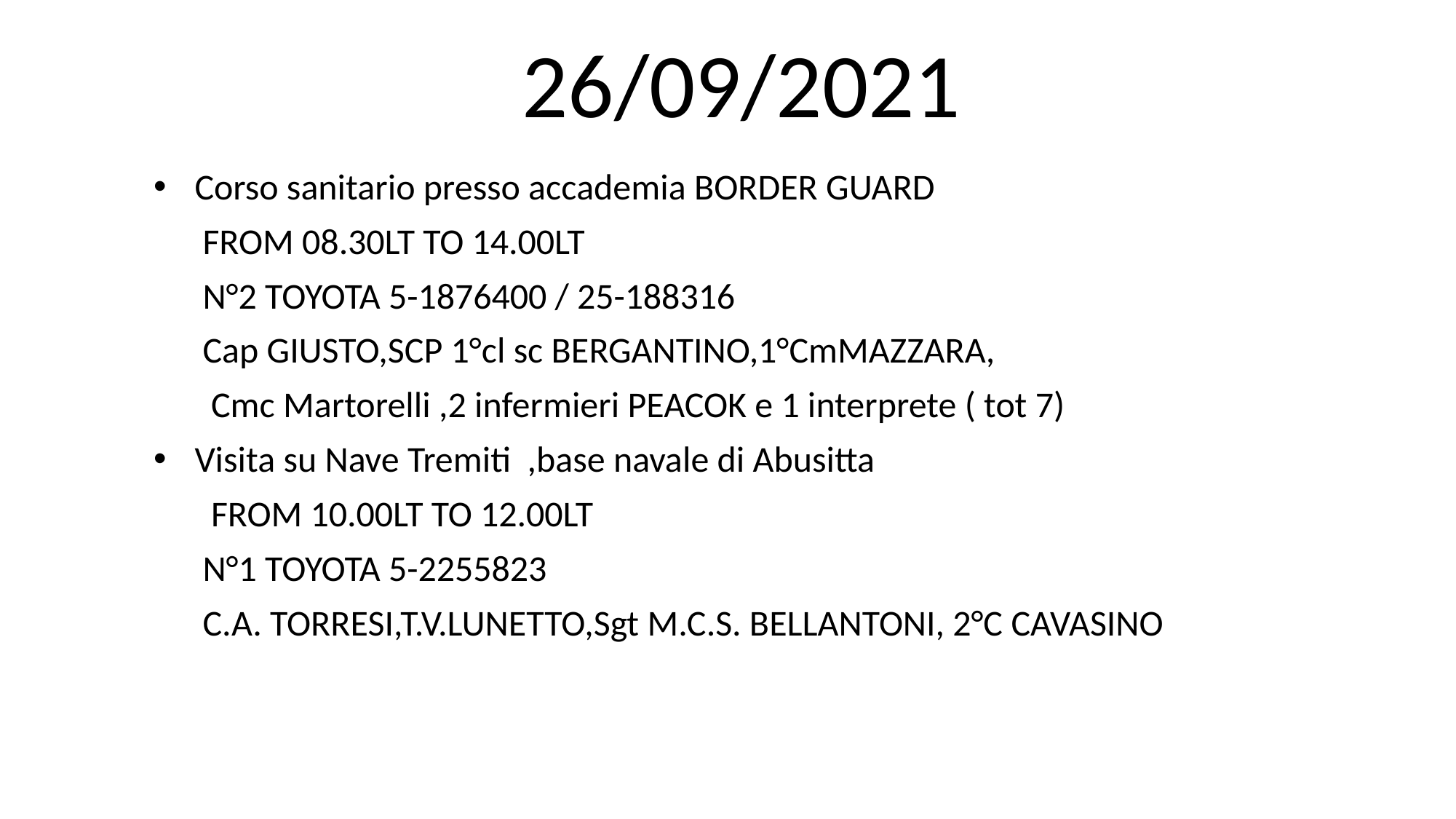

# 26/09/2021
Corso sanitario presso accademia BORDER GUARD
      FROM 08.30LT TO 14.00LT
      N°2 TOYOTA 5-1876400 / 25-188316
      Cap GIUSTO,SCP 1°cl sc BERGANTINO,1°CmMAZZARA,
       Cmc Martorelli ,2 infermieri PEACOK e 1 interprete ( tot 7)
Visita su Nave Tremiti  ,base navale di Abusitta
       FROM 10.00LT TO 12.00LT
      N°1 TOYOTA 5-2255823
      C.A. TORRESI,T.V.LUNETTO,Sgt M.C.S. BELLANTONI, 2°C CAVASINO